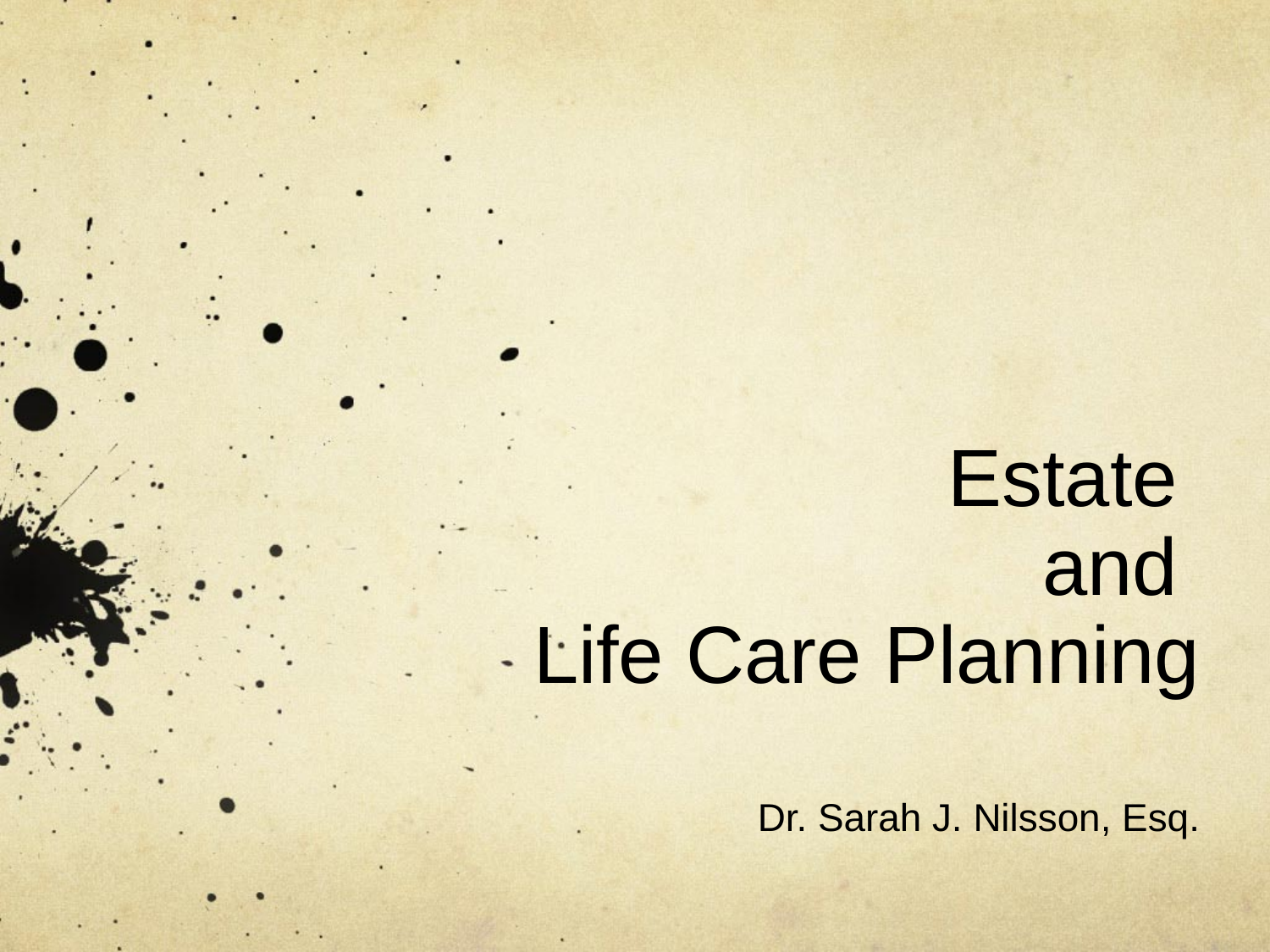

# Estate and Life Care Planning

Dr. Sarah J. Nilsson, Esq.